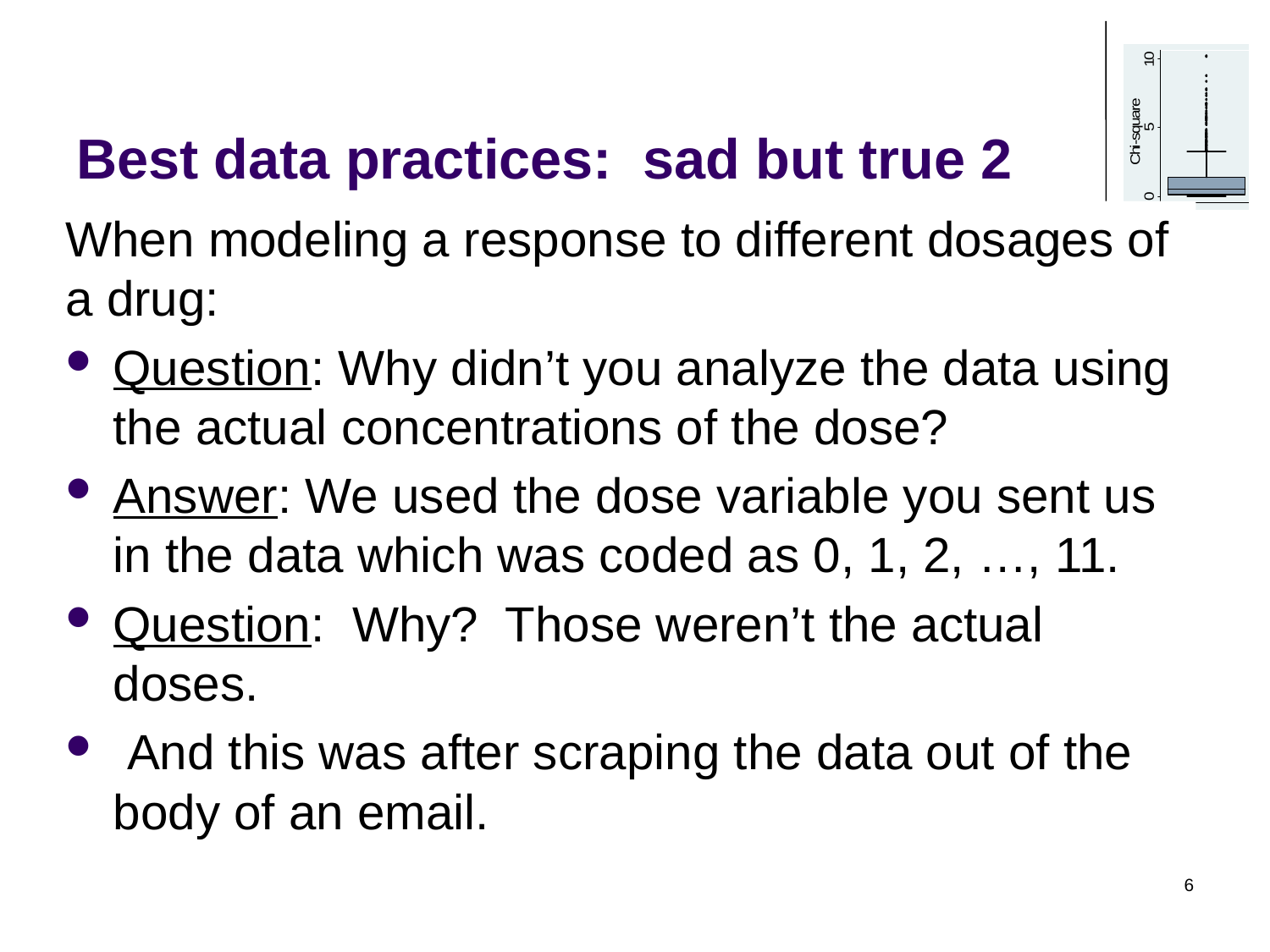

# Best data practices:  sad but true 2
When modeling a response to different dosages of a drug:
Question: Why didn’t you analyze the data using the actual concentrations of the dose?
Answer: We used the dose variable you sent us in the data which was coded as 0, 1, 2, …, 11.
Question:  Why?  Those weren’t the actual doses.
 And this was after scraping the data out of the body of an email.

6